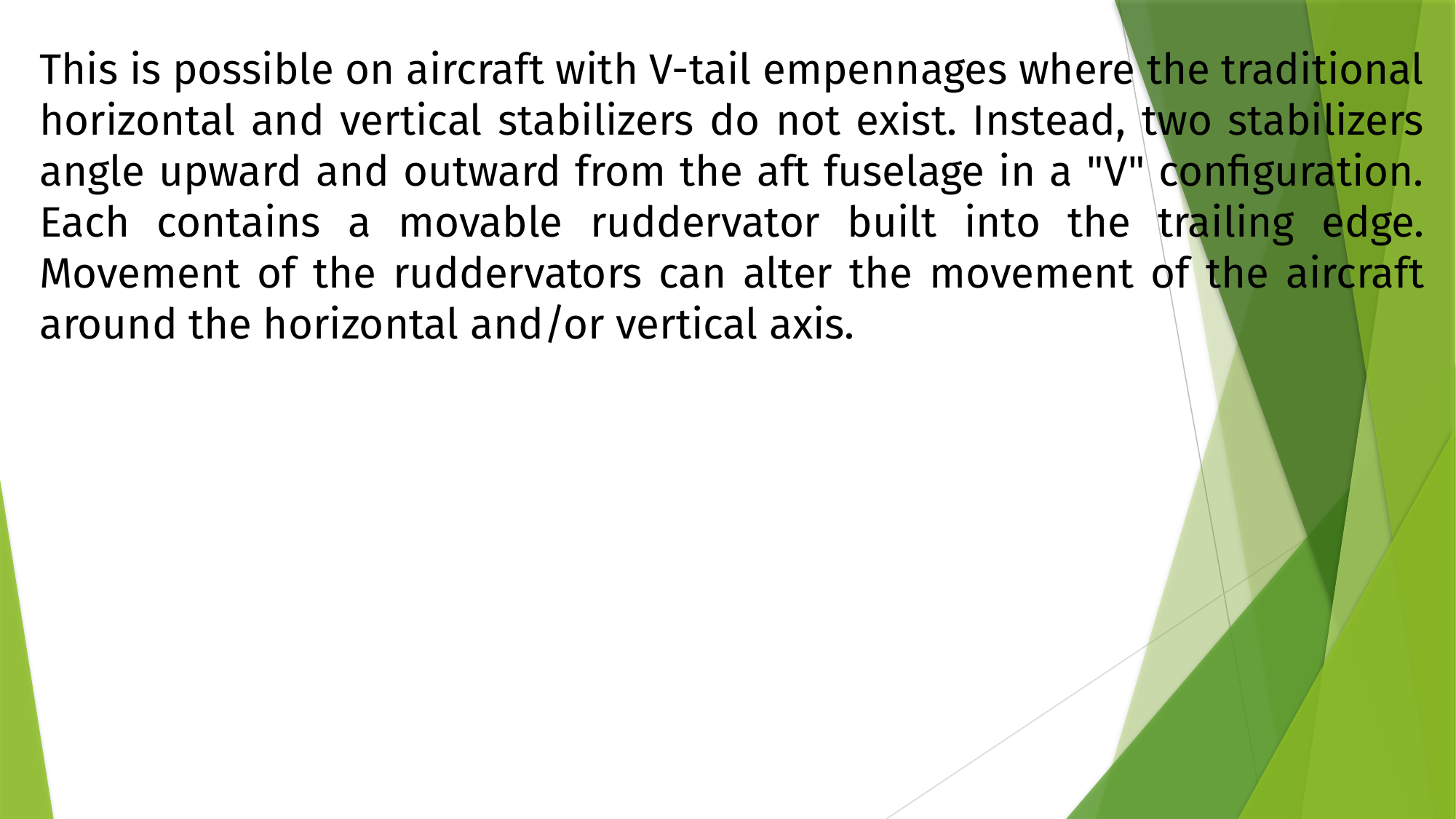

This is possible on aircraft with V-tail empennages where the traditional horizontal and vertical stabilizers do not exist. Instead, two stabilizers angle upward and outward from the aft fuselage in a "V" configuration. Each contains a movable ruddervator built into the trailing edge. Movement of the ruddervators can alter the movement of the aircraft around the horizontal and/or vertical axis.